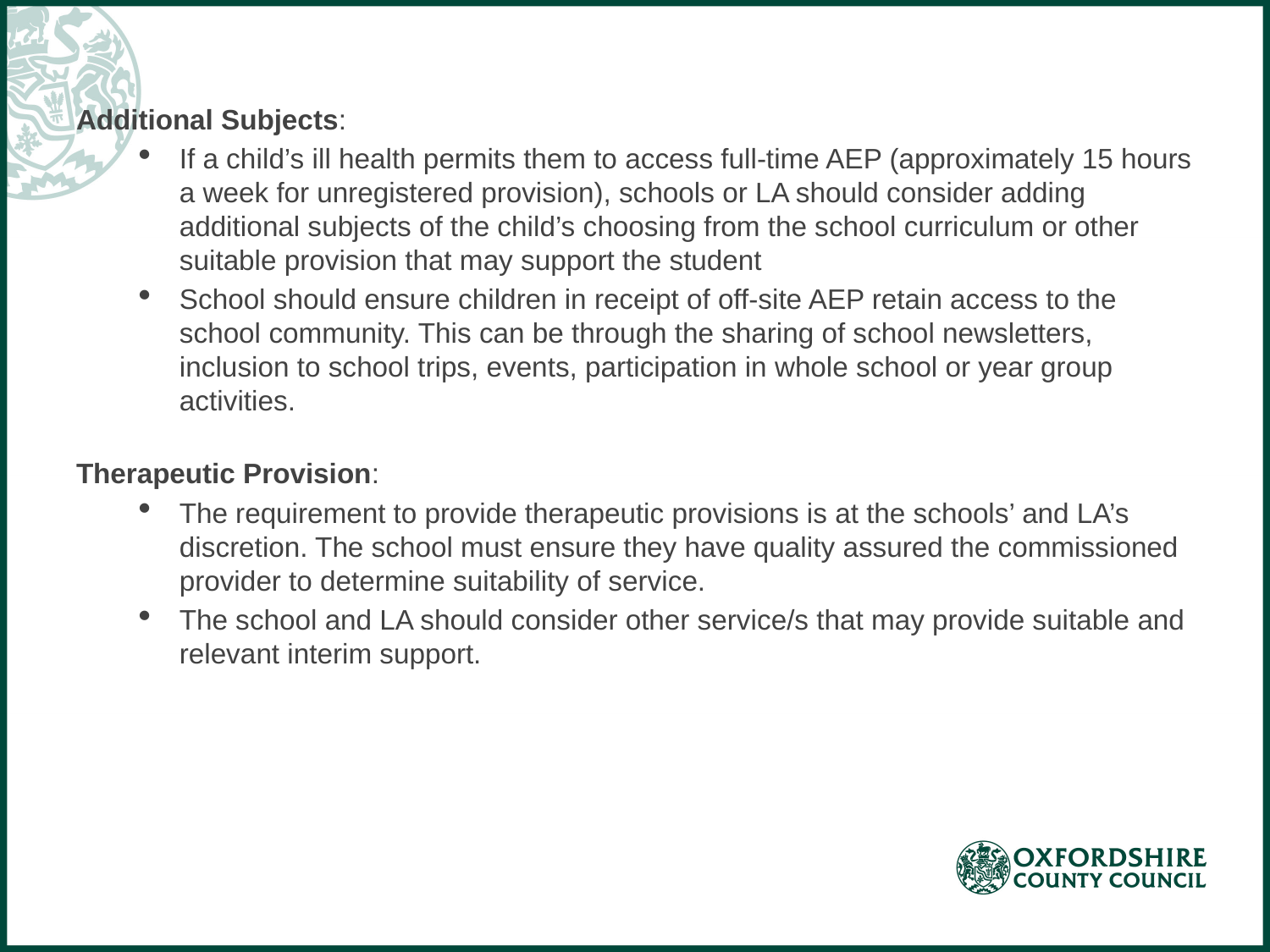

Additional Subjects:
If a child’s ill health permits them to access full-time AEP (approximately 15 hours a week for unregistered provision), schools or LA should consider adding additional subjects of the child’s choosing from the school curriculum or other suitable provision that may support the student
School should ensure children in receipt of off-site AEP retain access to the school community. This can be through the sharing of school newsletters, inclusion to school trips, events, participation in whole school or year group activities.
Therapeutic Provision:
The requirement to provide therapeutic provisions is at the schools’ and LA’s discretion. The school must ensure they have quality assured the commissioned provider to determine suitability of service.
The school and LA should consider other service/s that may provide suitable and relevant interim support.